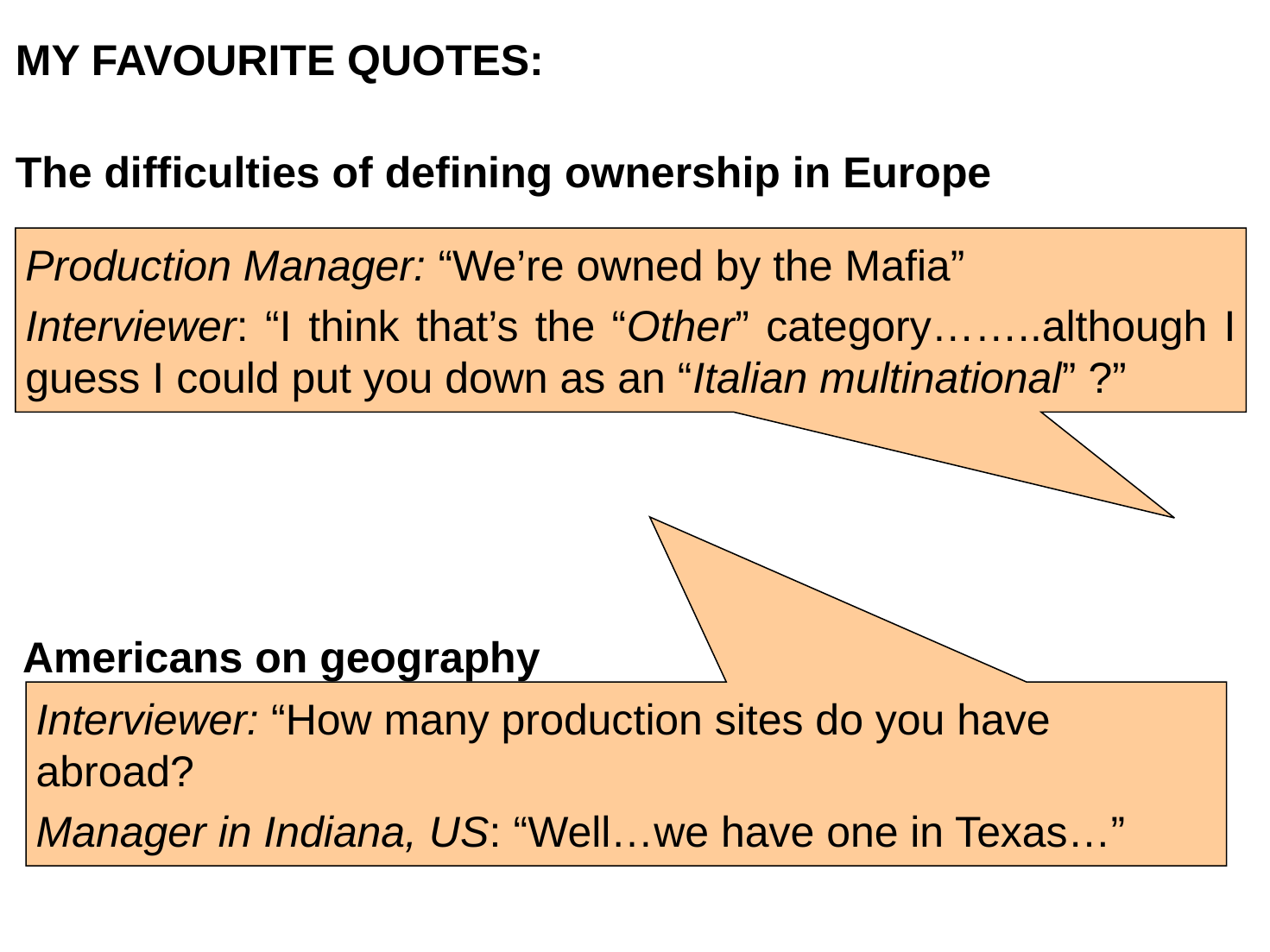

MY FAVOURITE QUOTES:
The difficulties of defining ownership in Europe
Production Manager: “We’re owned by the Mafia”
Interviewer: “I think that’s the “Other” category……..although I guess I could put you down as an “Italian multinational” ?”
Americans on geography
Interviewer: “How many production sites do you have abroad?
Manager in Indiana, US: “Well…we have one in Texas…”